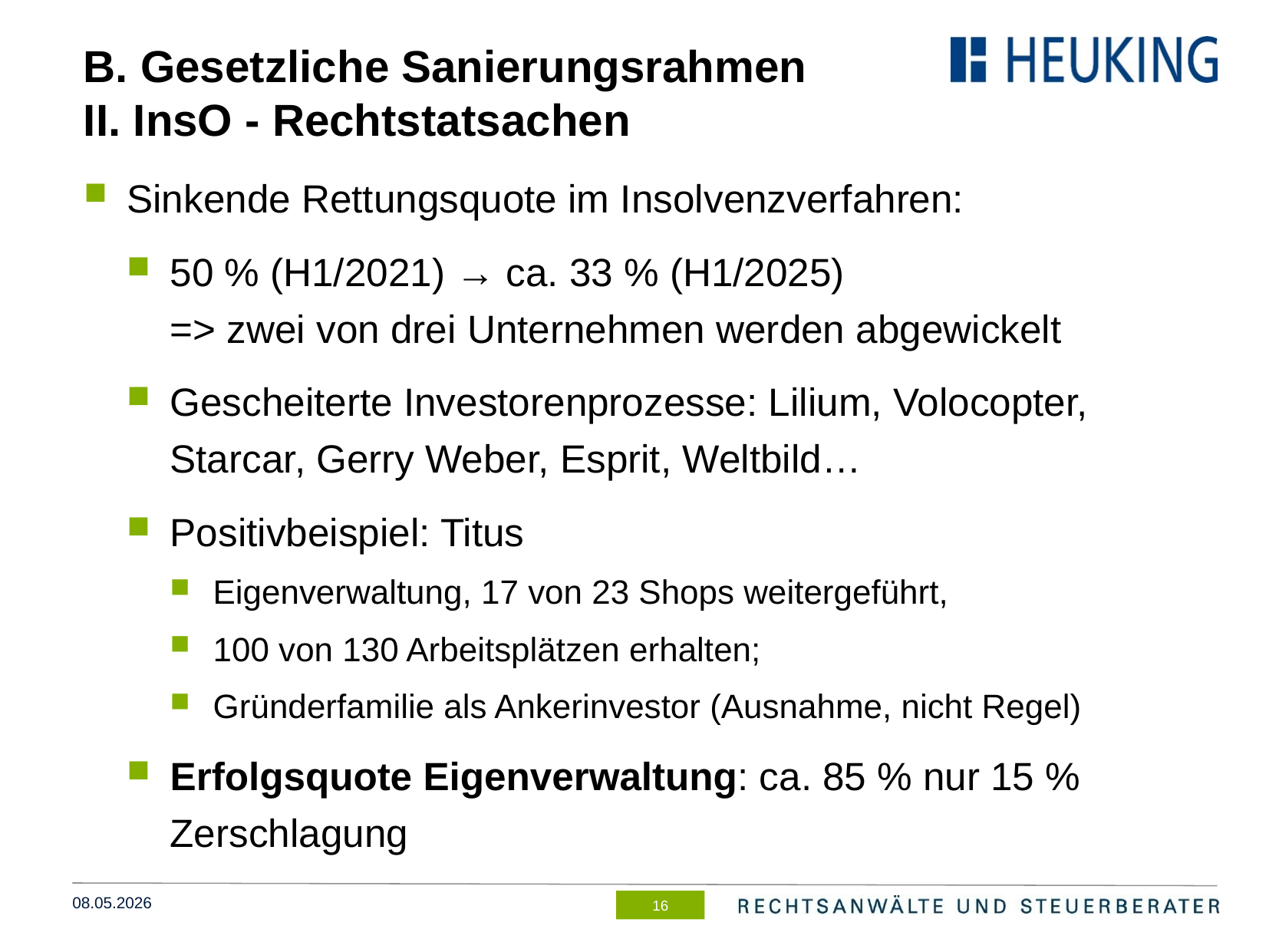

# B. Gesetzliche Sanierungsrahmen II. InsO - Rechtstatsachen
Sinkende Rettungsquote im Insolvenzverfahren:
50 % (H1/2021) → ca. 33 % (H1/2025)
=> zwei von drei Unternehmen werden abgewickelt
Gescheiterte Investorenprozesse: Lilium, Volocopter, Starcar, Gerry Weber, Esprit, Weltbild…
Positivbeispiel: Titus
Eigenverwaltung, 17 von 23 Shops weitergeführt,
100 von 130 Arbeitsplätzen erhalten;
Gründerfamilie als Ankerinvestor (Ausnahme, nicht Regel)
Erfolgsquote Eigenverwaltung: ca. 85 % nur 15 % Zerschlagung